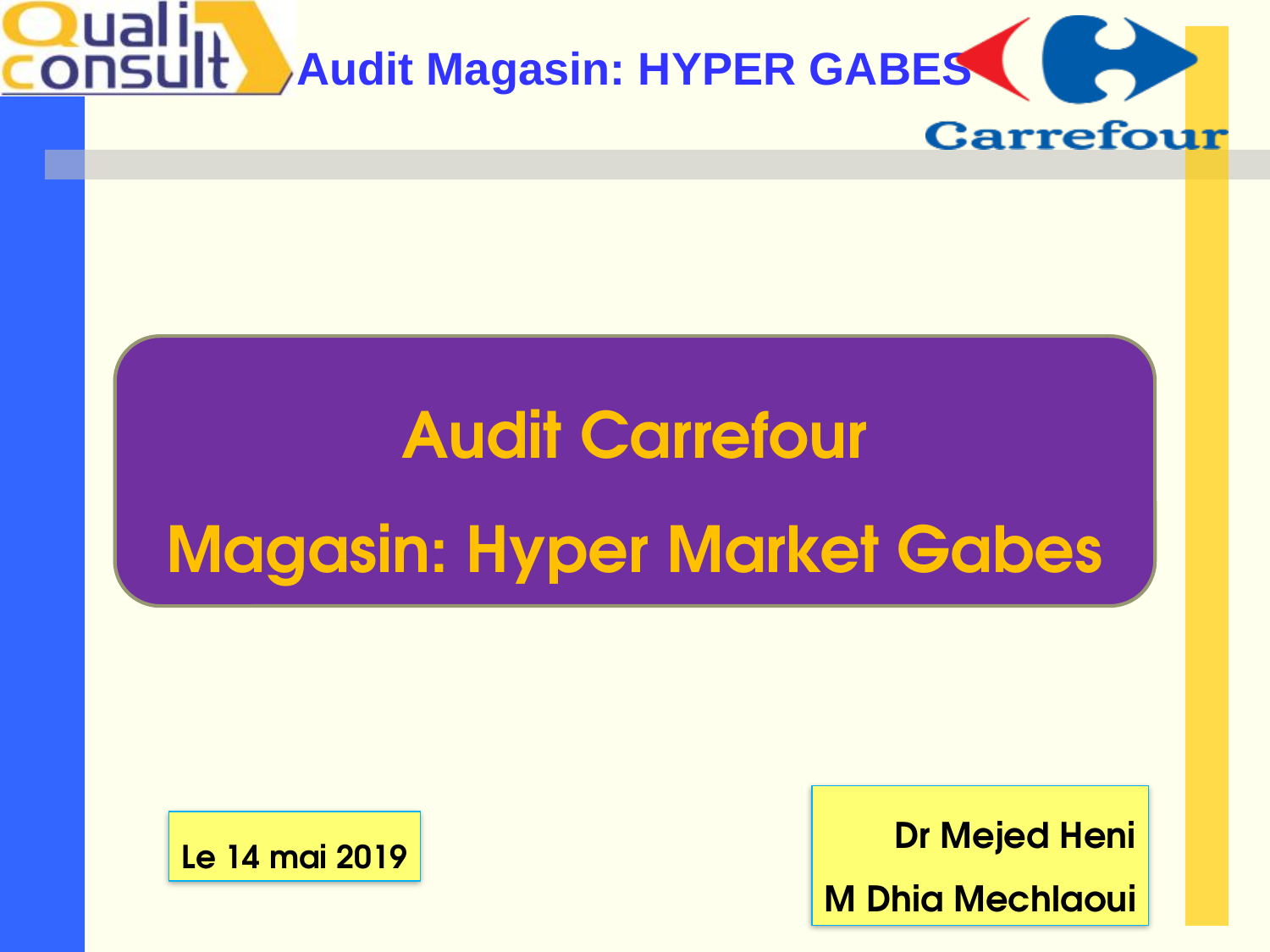

Audit Carrefour
Magasin: Hyper Market Gabes
Dr Mejed Heni
M Dhia Mechlaoui
Le 14 mai 2019